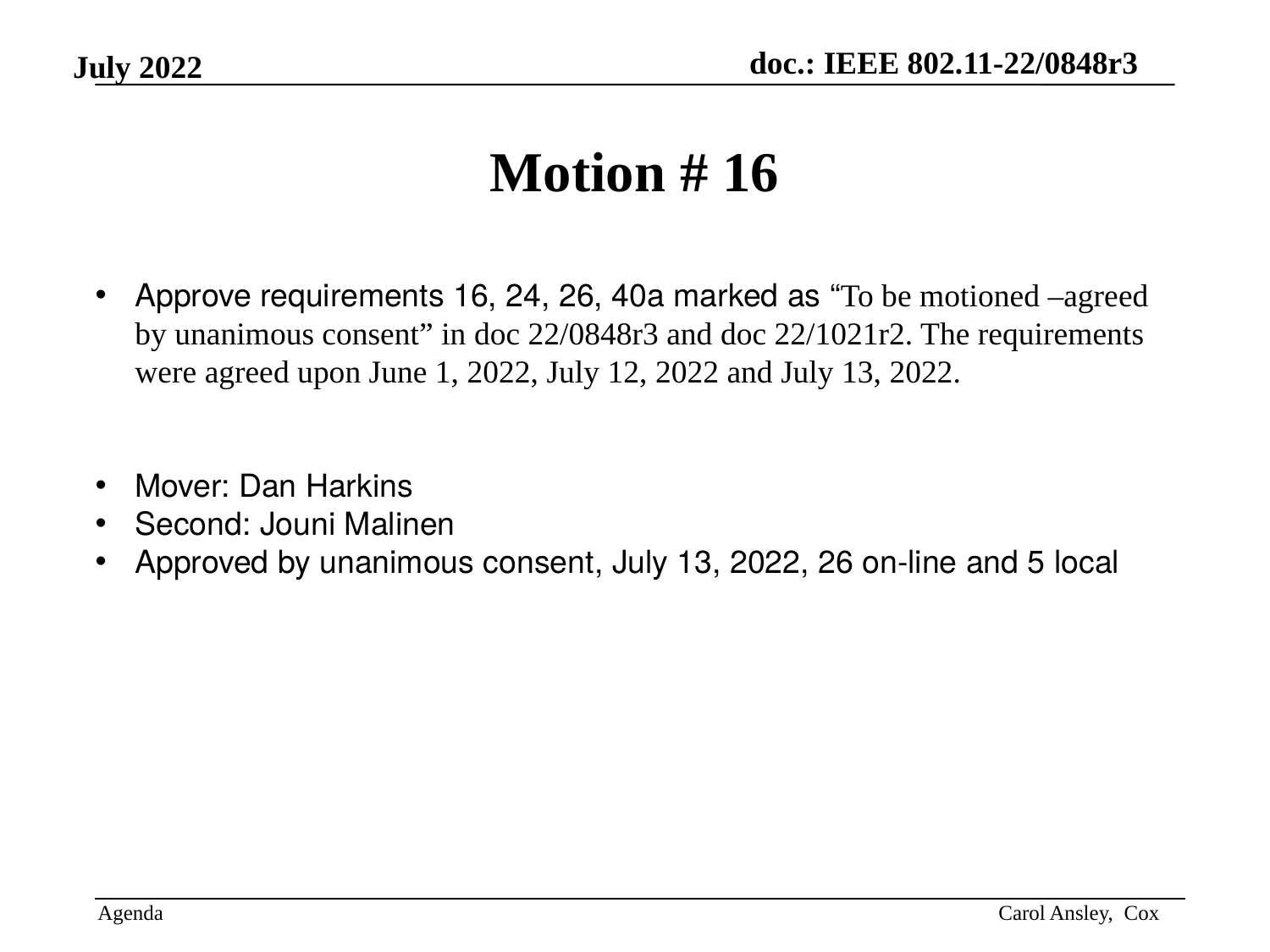

# Motion # 16
Approve requirements 16, 24, 26, 40a marked as “To be motioned –agreed by unanimous consent” in doc 22/0848r3 and doc 22/1021r2. The requirements were agreed upon June 1, 2022, July 12, 2022 and July 13, 2022.

Mover: Dan Harkins
Second: Jouni Malinen
Approved by unanimous consent, July 13, 2022, 26 on-line and 5 local